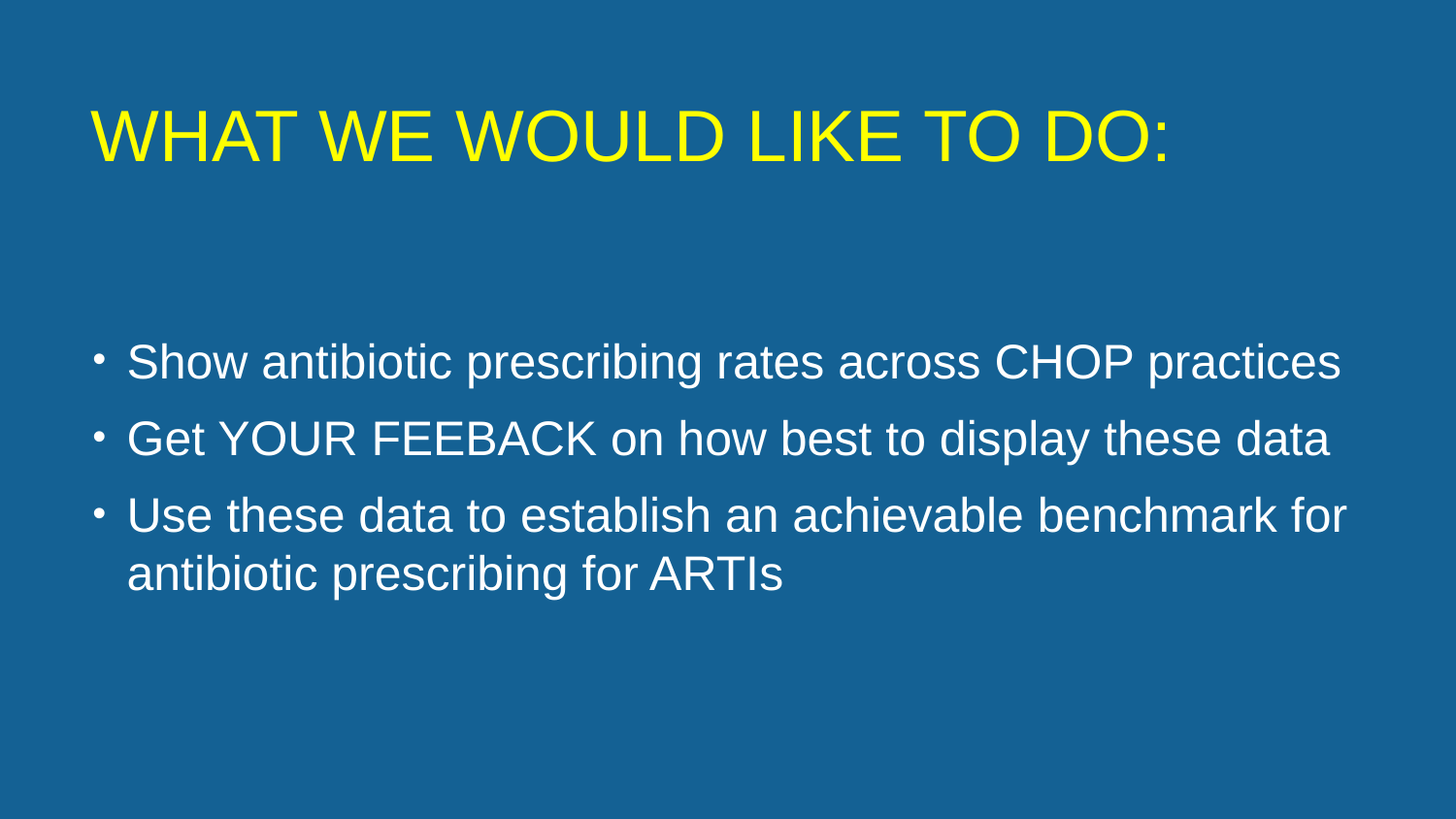

# What we would like to do:
Show antibiotic prescribing rates across CHOP practices
Get YOUR FEEBACK on how best to display these data
Use these data to establish an achievable benchmark for antibiotic prescribing for ARTIs